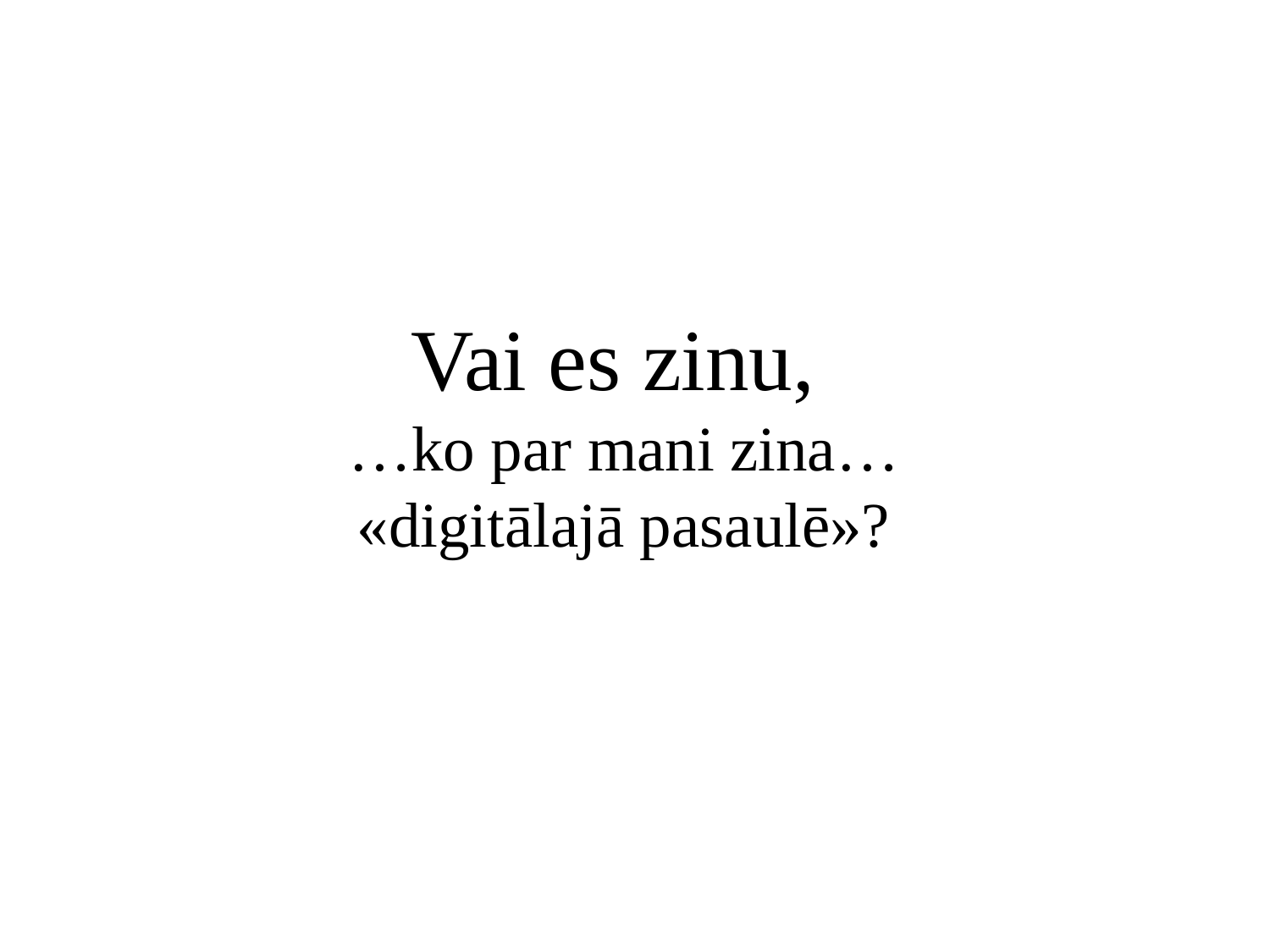

Vai es zinu,
…ko par mani zina…
«digitālajā pasaulē»?